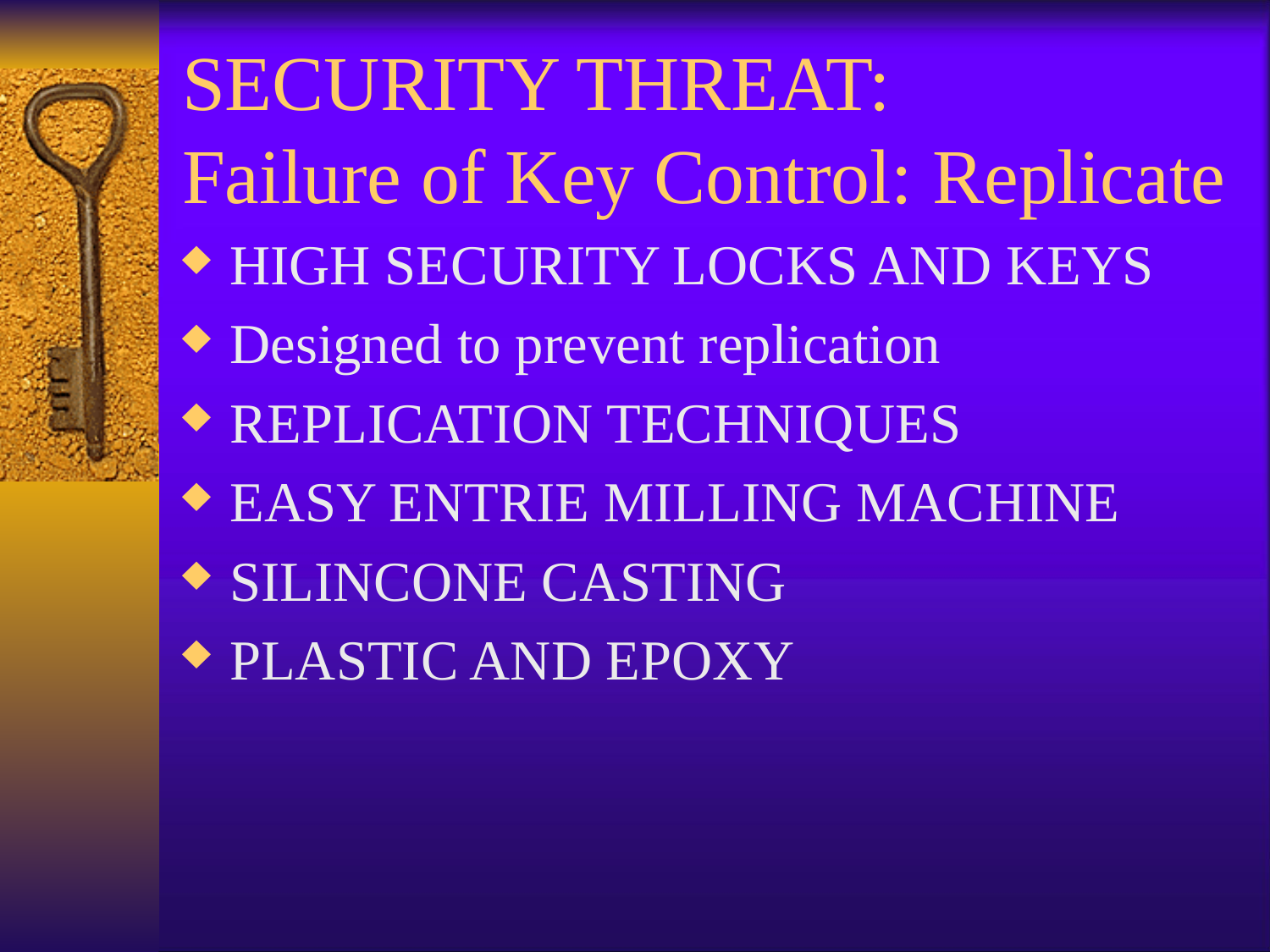

# SECURITY THREAT: Failure of Key Control: Replicate
HIGH SECURITY LOCKS AND KEYS
Designed to prevent replication
REPLICATION TECHNIQUES
EASY ENTRIE MILLING MACHINE
SILINCONE CASTING
PLASTIC AND EPOXY